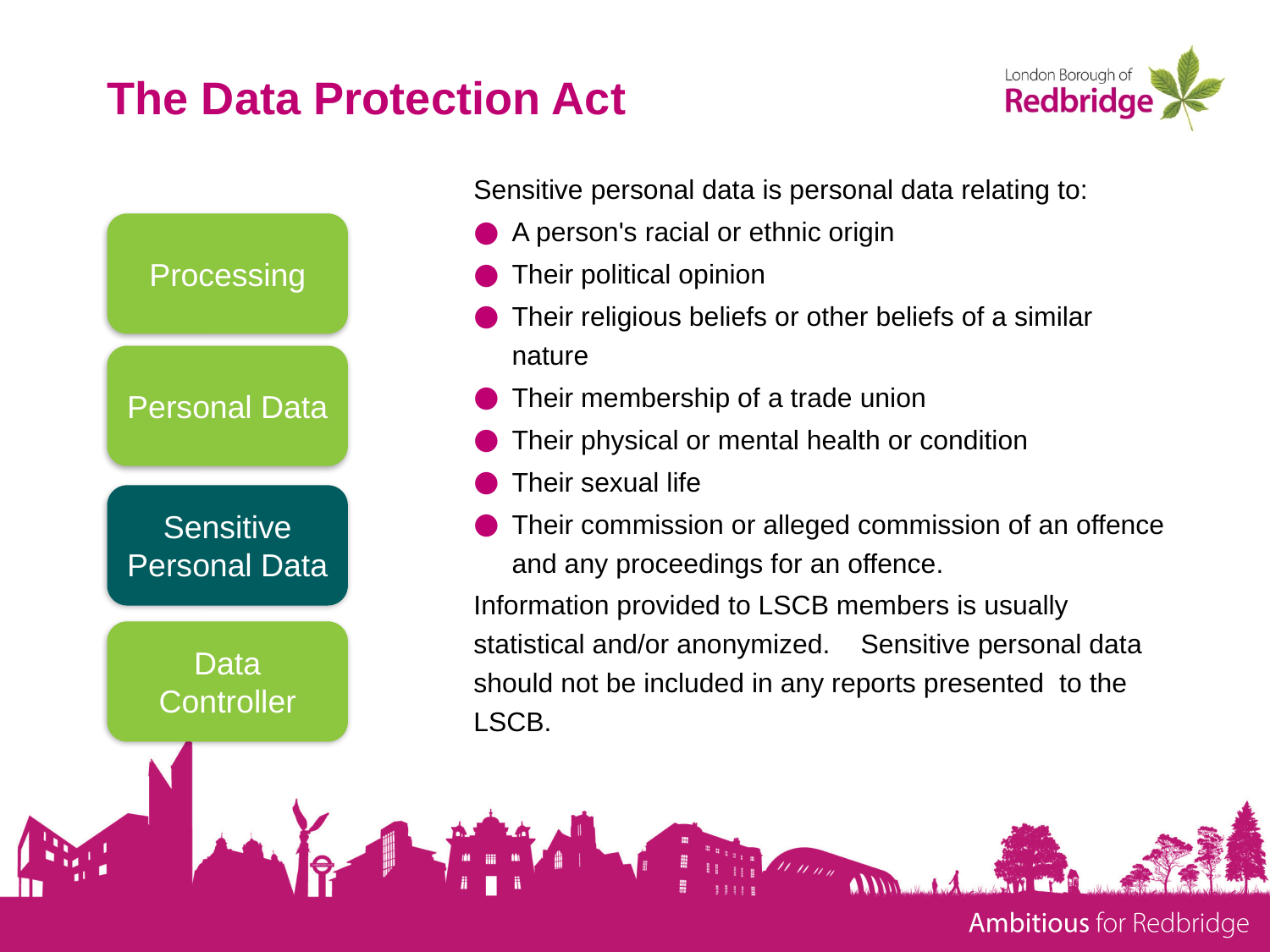

# The Data Protection Act
Sensitive personal data is personal data relating to:
A person's racial or ethnic origin
Their political opinion
Their religious beliefs or other beliefs of a similar nature
Their membership of a trade union
Their physical or mental health or condition
Their sexual life
Their commission or alleged commission of an offence and any proceedings for an offence.
Information provided to LSCB members is usually statistical and/or anonymized.    Sensitive personal data should not be included in any reports presented  to the LSCB.

Processing
Personal Data
Sensitive Personal Data
Data Controller